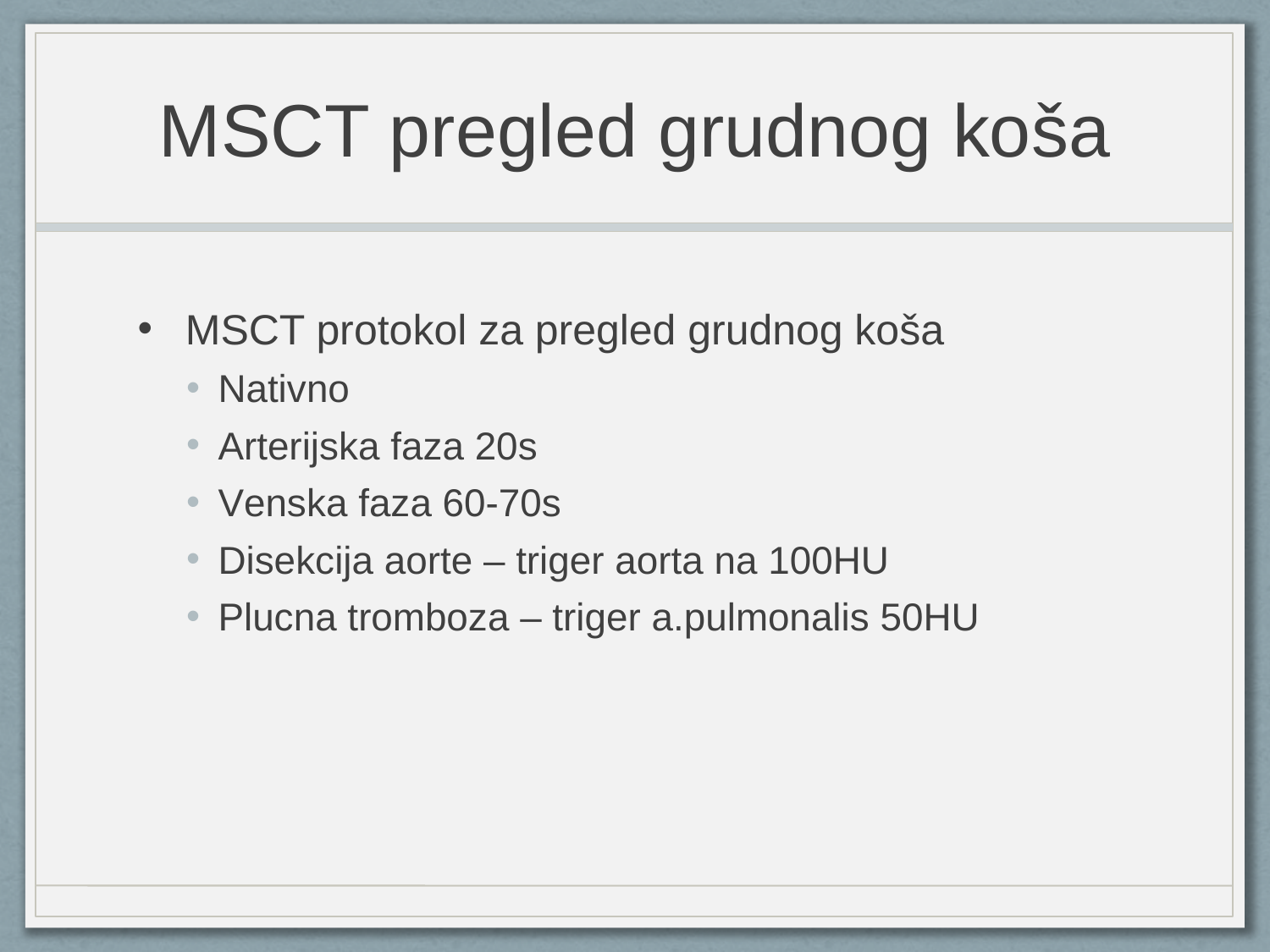

# MSCT pregled grudnog koša
MSCT protokol za pregled grudnog koša
Nativno
Arterijska faza 20s
Venska faza 60-70s
Disekcija aorte – triger aorta na 100HU
Plucna tromboza – triger a.pulmonalis 50HU